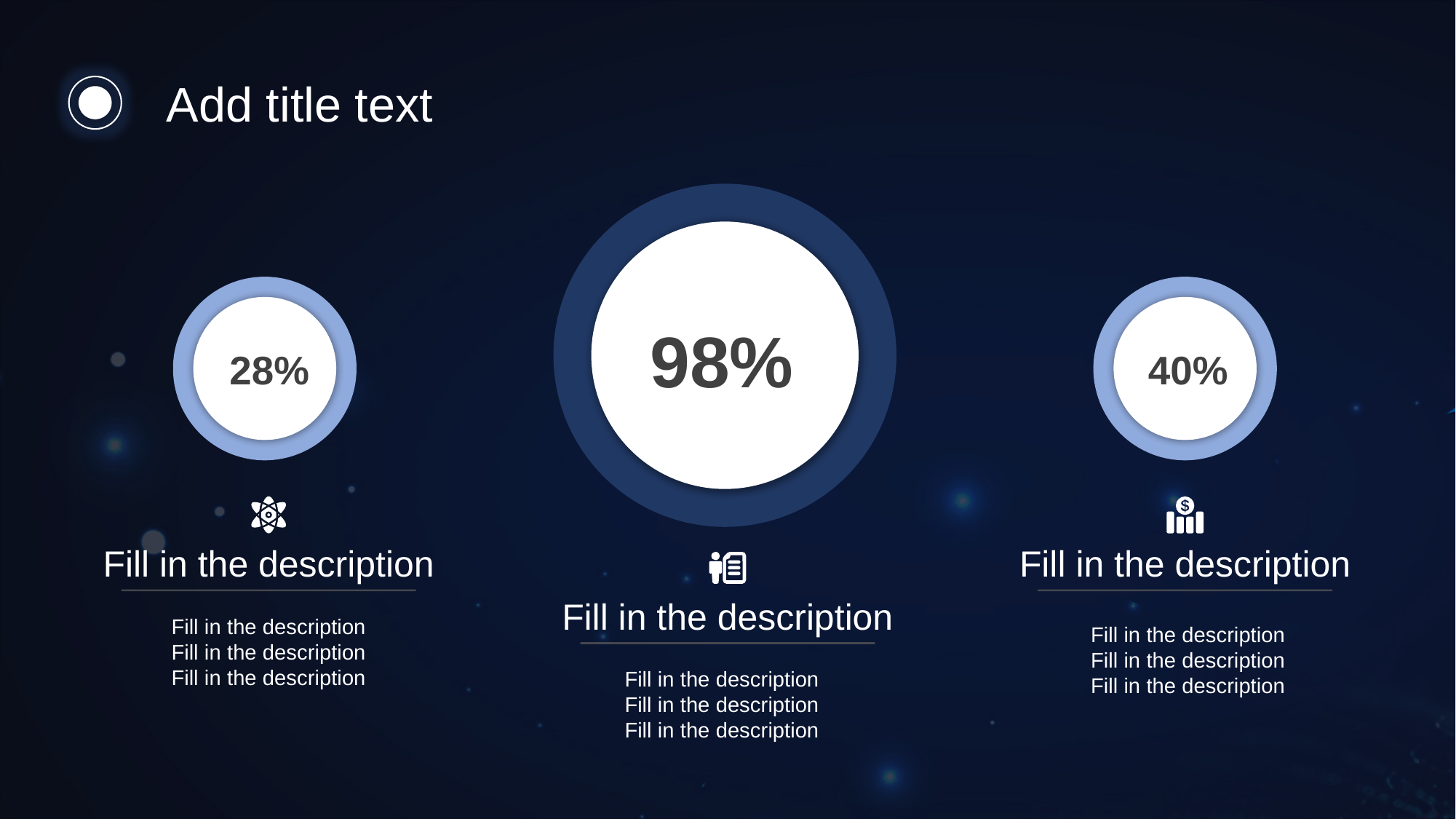

Add title text

98%

Fill in the description
Fill in the description
Fill in the description
Fill in the description

28%

Fill in the description
Fill in the description
Fill in the description
Fill in the description

40%

Fill in the description
Fill in the description
Fill in the description
Fill in the description